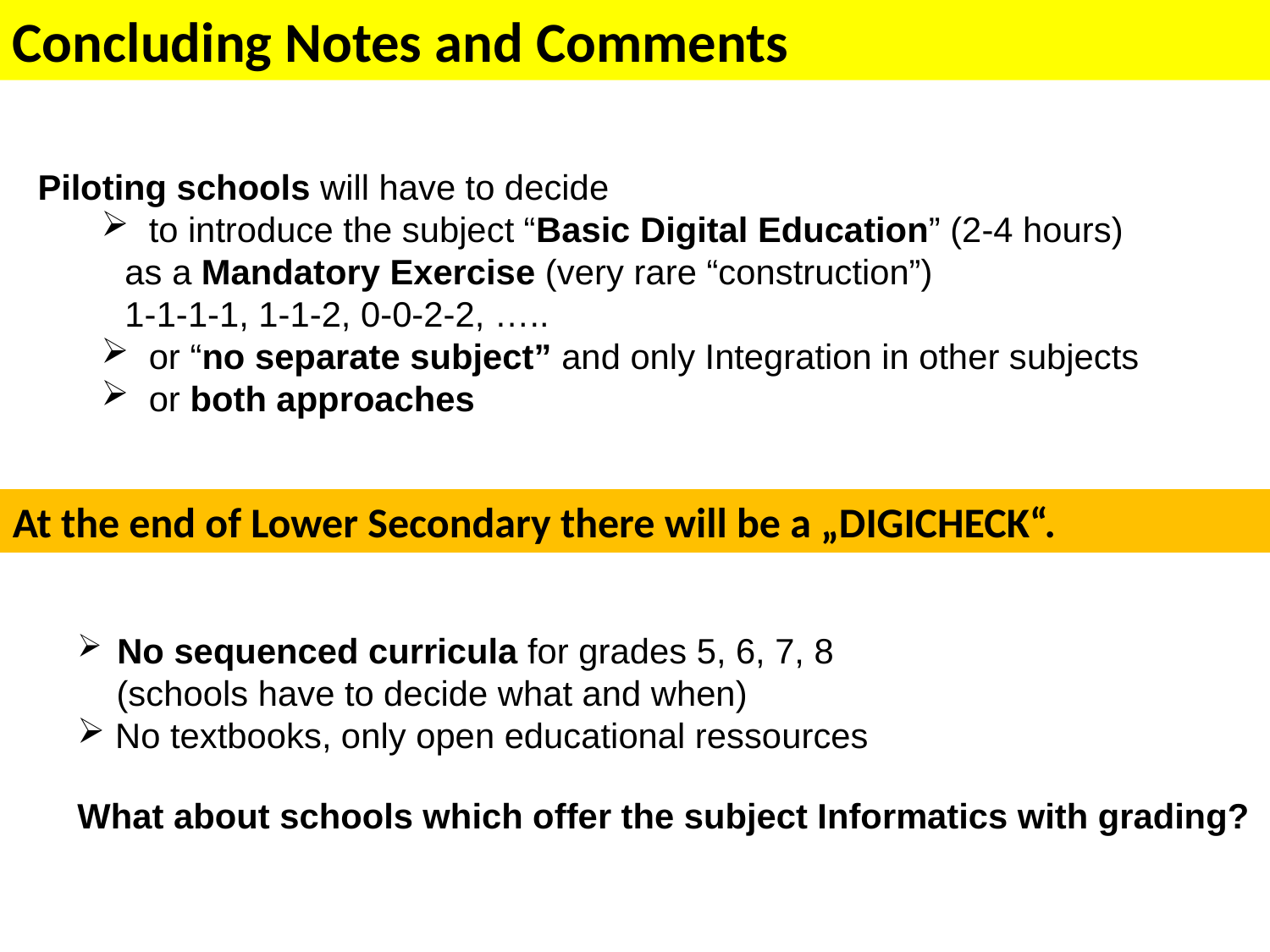

Concluding Notes and Comments
Piloting schools will have to decide
  to introduce the subject “Basic Digital Education” (2-4 hours)
     as a Mandatory Exercise (very rare “construction”)
     1-1-1-1, 1-1-2, 0-0-2-2, …..
  or “no separate subject” and only Integration in other subjects
  or both approaches
At the end of Lower Secondary there will be a „DIGICHECK“.
  No sequenced curricula for grades 5, 6, 7, 8
    (schools have to decide what and when)
 No textbooks, only open educational ressources

What about schools which offer the subject Informatics with grading?